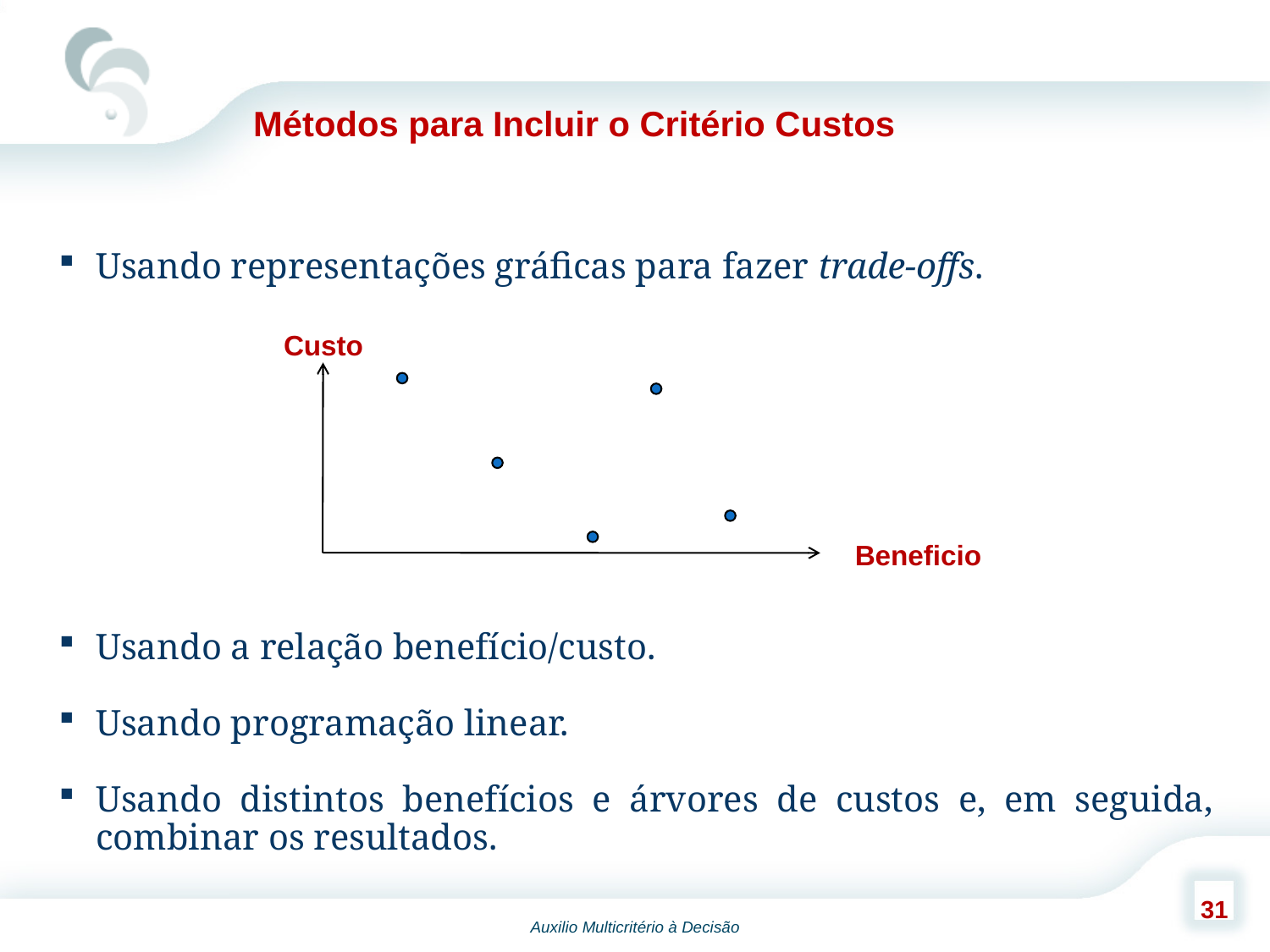

Métodos para Incluir o Critério Custos
Usando representações gráficas para fazer trade-offs.

Usando a relação benefício/custo.

Usando programação linear.

Usando distintos benefícios e árvores de custos e, em seguida, combinar os resultados.
Custo

Beneficio